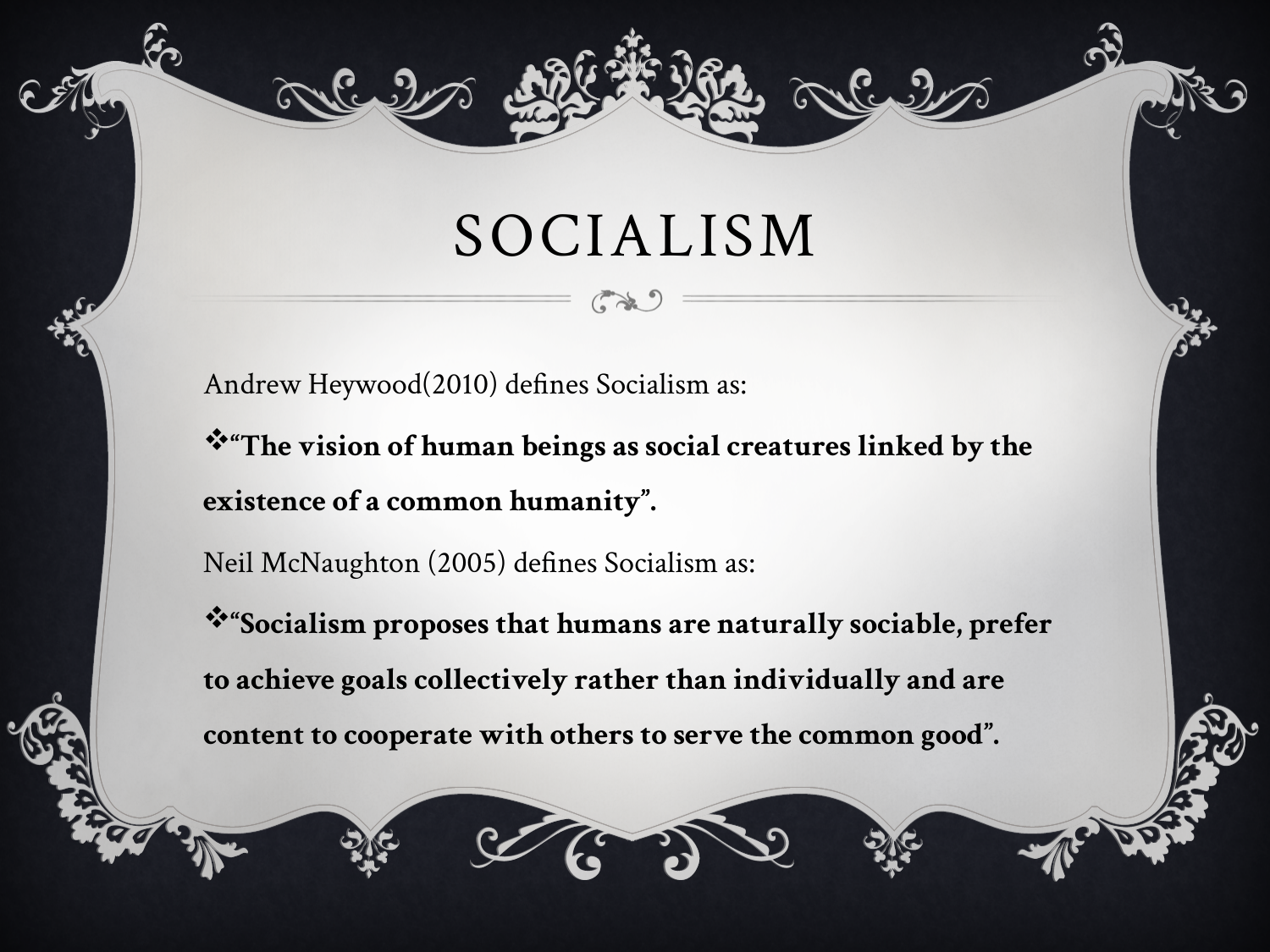

# Socialism
Andrew Heywood(2010) defines Socialism as:
“The vision of human beings as social creatures linked by the existence of a common humanity”.
Neil McNaughton (2005) defines Socialism as:
“Socialism proposes that humans are naturally sociable, prefer to achieve goals collectively rather than individually and are content to cooperate with others to serve the common good”.